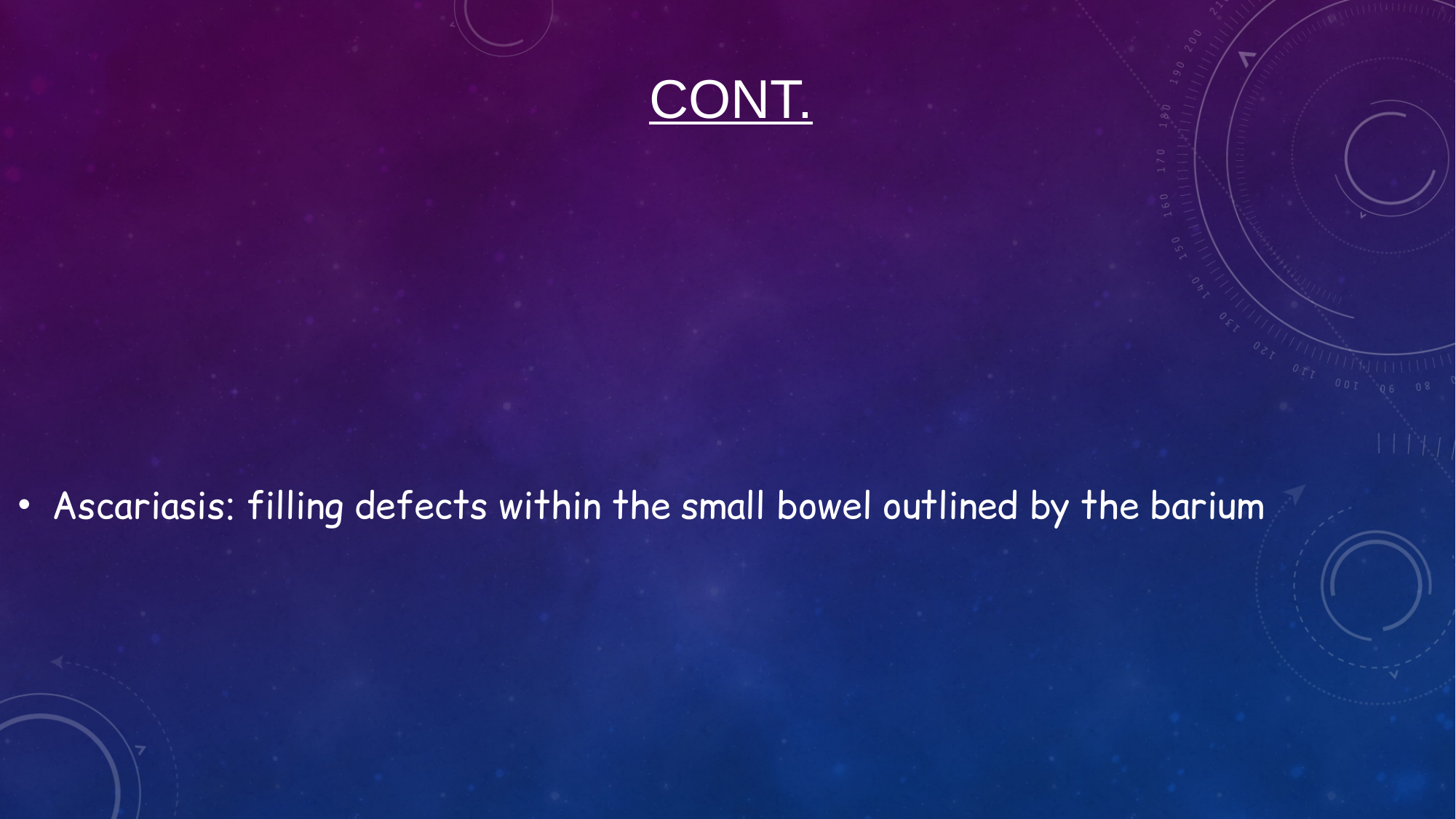

# CONT.
Ascariasis: filling defects within the small bowel outlined by the barium